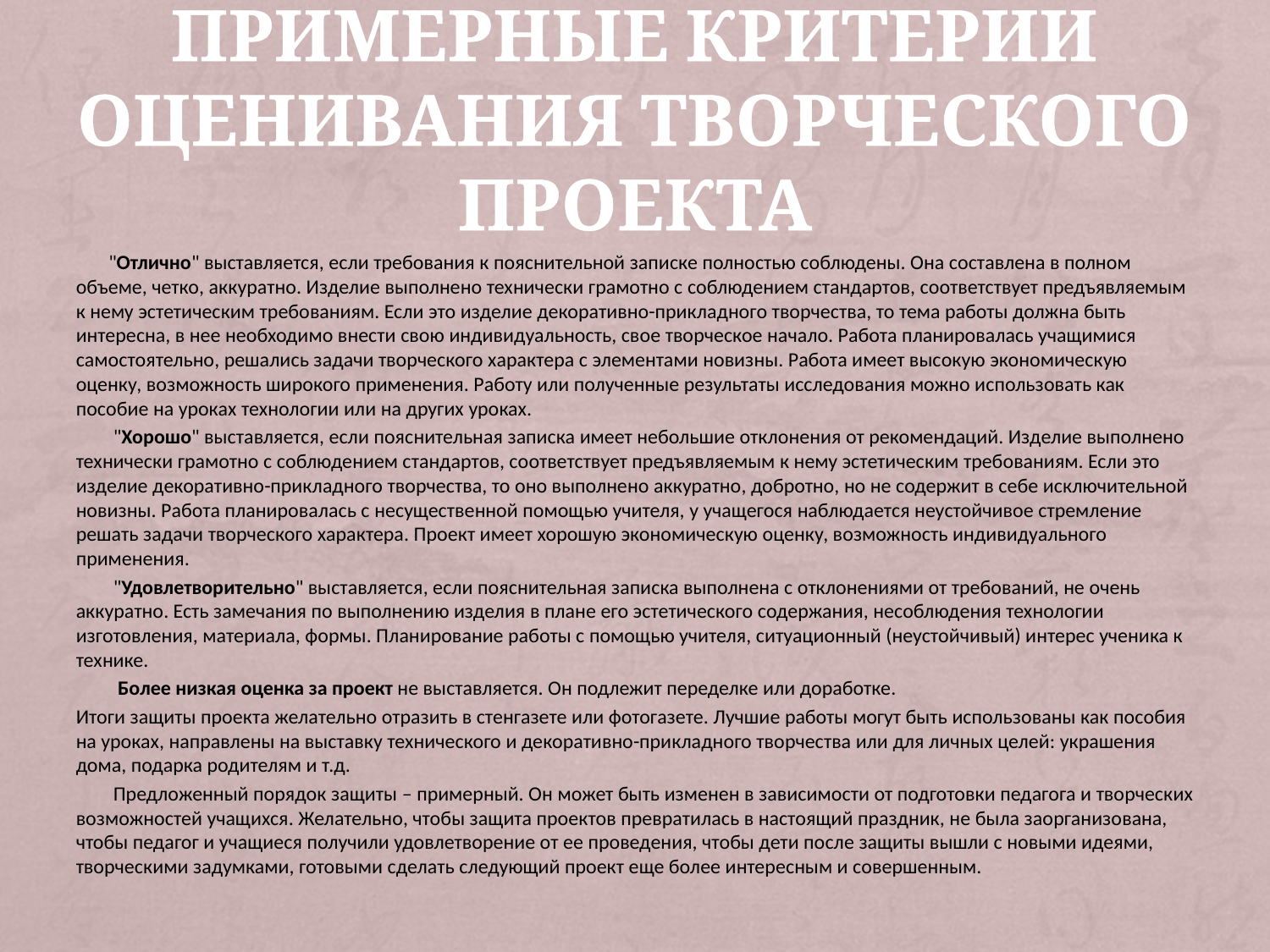

# Примерные критерии оценивания творческого проекта
       "Отлично" выставляется, если требования к пояснительной записке полностью соблюдены. Она составлена в полном объеме, четко, аккуратно. Изделие выполнено технически грамотно с соблюдением стандартов, соответствует предъявляемым к нему эстетическим требованиям. Если это изделие декоративно-прикладного творчества, то тема работы должна быть интересна, в нее необходимо внести свою индивидуальность, свое творческое начало. Работа планировалась учащимися самостоятельно, решались задачи творческого характера с элементами новизны. Работа имеет высокую экономическую оценку, возможность широкого применения. Работу или полученные результаты исследования можно использовать как пособие на уроках технологии или на других уроках.
        "Хорошо" выставляется, если пояснительная записка имеет небольшие отклонения от рекомендаций. Изделие выполнено технически грамотно с соблюдением стандартов, соответствует предъявляемым к нему эстетическим требованиям. Если это изделие декоративно-прикладного творчества, то оно выполнено аккуратно, добротно, но не содержит в себе исключительной новизны. Работа планировалась с несущественной помощью учителя, у учащегося наблюдается неустойчивое стремление решать задачи творческого характера. Проект имеет хорошую экономическую оценку, возможность индивидуального применения.
        "Удовлетворительно" выставляется, если пояснительная записка выполнена с отклонениями от требований, не очень аккуратно. Есть замечания по выполнению изделия в плане его эстетического содержания, несоблюдения технологии изготовления, материала, формы. Планирование работы с помощью учителя, ситуационный (неустойчивый) интерес ученика к технике.
         Более низкая оценка за проект не выставляется. Он подлежит переделке или доработке.
Итоги защиты проекта желательно отразить в стенгазете или фотогазете. Лучшие работы могут быть использованы как пособия на уроках, направлены на выставку технического и декоративно-прикладного творчества или для личных целей: украшения дома, подарка родителям и т.д.
        Предложенный порядок защиты – примерный. Он может быть изменен в зависимости от подготовки педагога и творческих возможностей учащихся. Желательно, чтобы защита проектов превратилась в настоящий праздник, не была заорганизована, чтобы педагог и учащиеся получили удовлетворение от ее проведения, чтобы дети после защиты вышли с новыми идеями, творческими задумками, готовыми сделать следующий проект еще более интересным и совершенным.